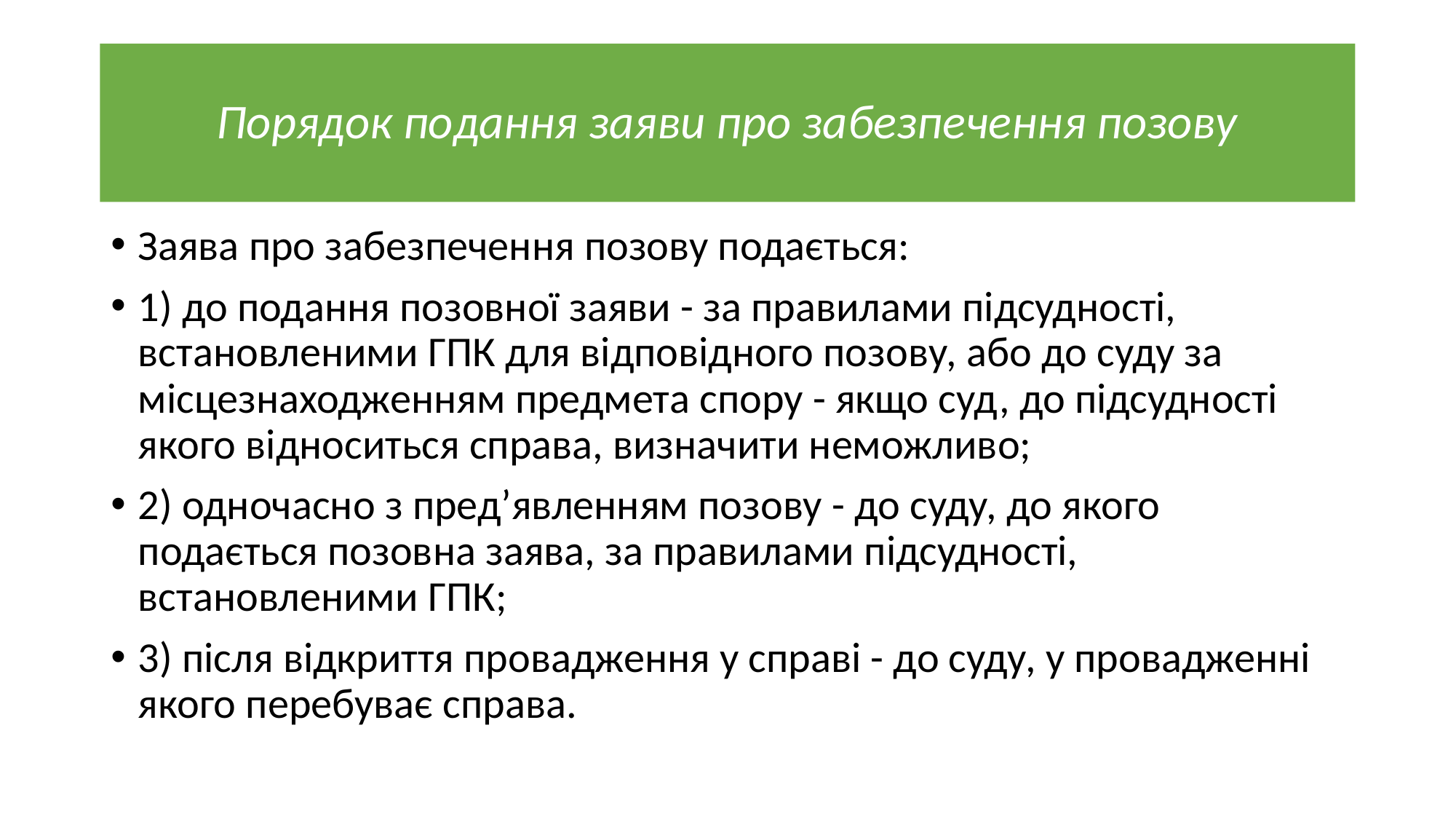

# Порядок подання заяви про забезпечення позову
Заява про забезпечення позову подається:
1) до подання позовної заяви - за правилами підсудності, встановленими ГПК для відповідного позову, або до суду за місцезнаходженням предмета спору - якщо суд, до підсудності якого відноситься справа, визначити неможливо;
2) одночасно з пред’явленням позову - до суду, до якого подається позовна заява, за правилами підсудності, встановленими ГПК;
3) після відкриття провадження у справі - до суду, у провадженні якого перебуває справа.